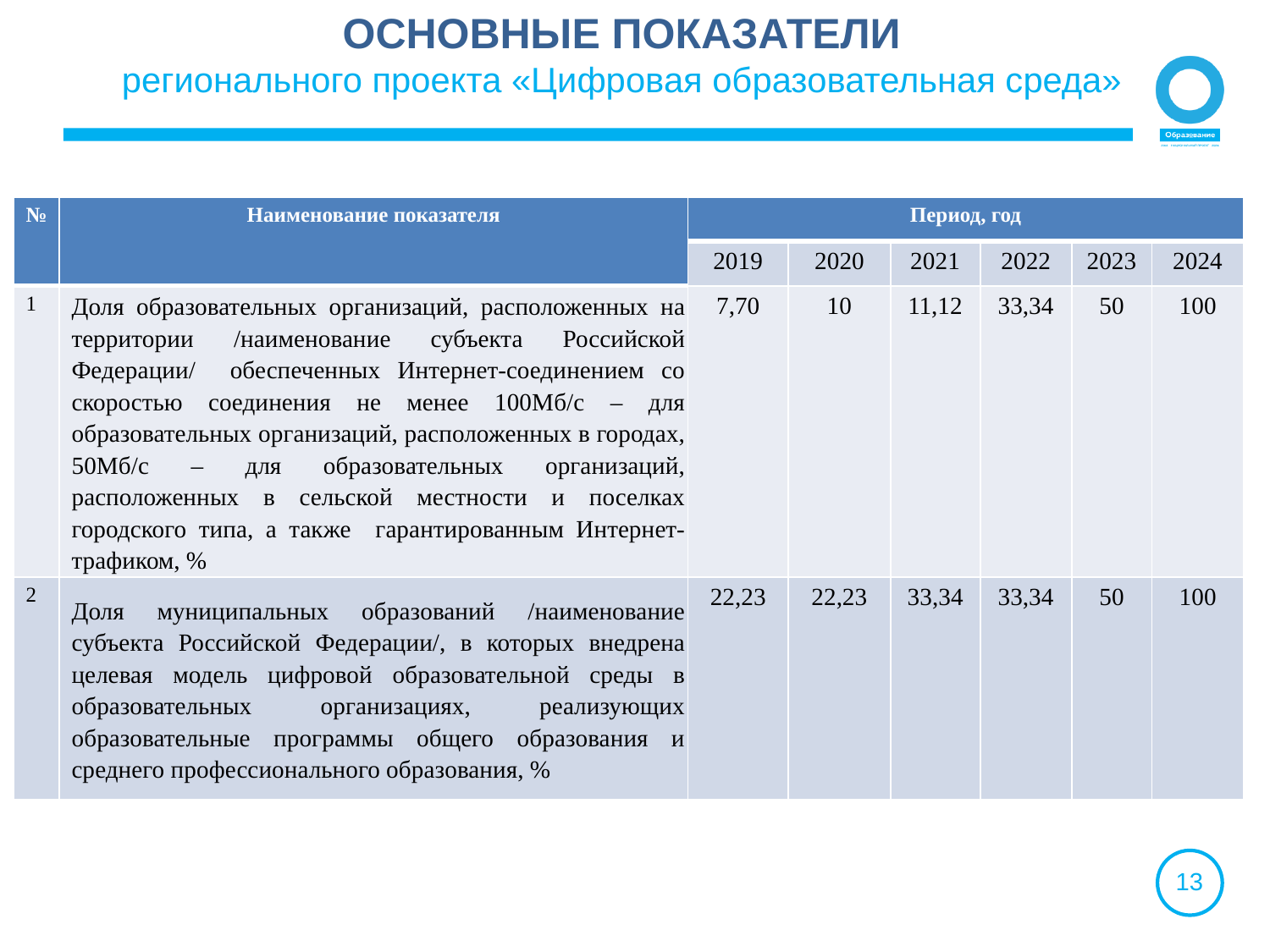

ОСНОВНЫЕ ПОКАЗАТЕЛИ
регионального проекта «Цифровая образовательная среда»

| № | Наименование показателя | Период, год |  |  |  |  |  |
| --- | --- | --- | --- | --- | --- | --- | --- |
|  |  | 2019 | 2020 | 2021 | 2022 | 2023 | 2024 |
| 1 | Доля образовательных организаций, расположенных на территории /наименование субъекта Российской Федерации/ обеспеченных Интернет-соединением со скоростью соединения не менее 100Мб/c – для образовательных организаций, расположенных в городах, 50Мб/c – для образовательных организаций, расположенных в сельской местности и поселках городского типа, а также гарантированным Интернет-трафиком, % | 7,70 | 10 | 11,12 | 33,34 | 50 | 100 |
| 2 | Доля муниципальных образований /наименование субъекта Российской Федерации/, в которых внедрена целевая модель цифровой образовательной среды в образовательных организациях, реализующих образовательные программы общего образования и среднего профессионального образования, % | 22,23 | 22,23 | 33,34 | 33,34 | 50 | 100 |